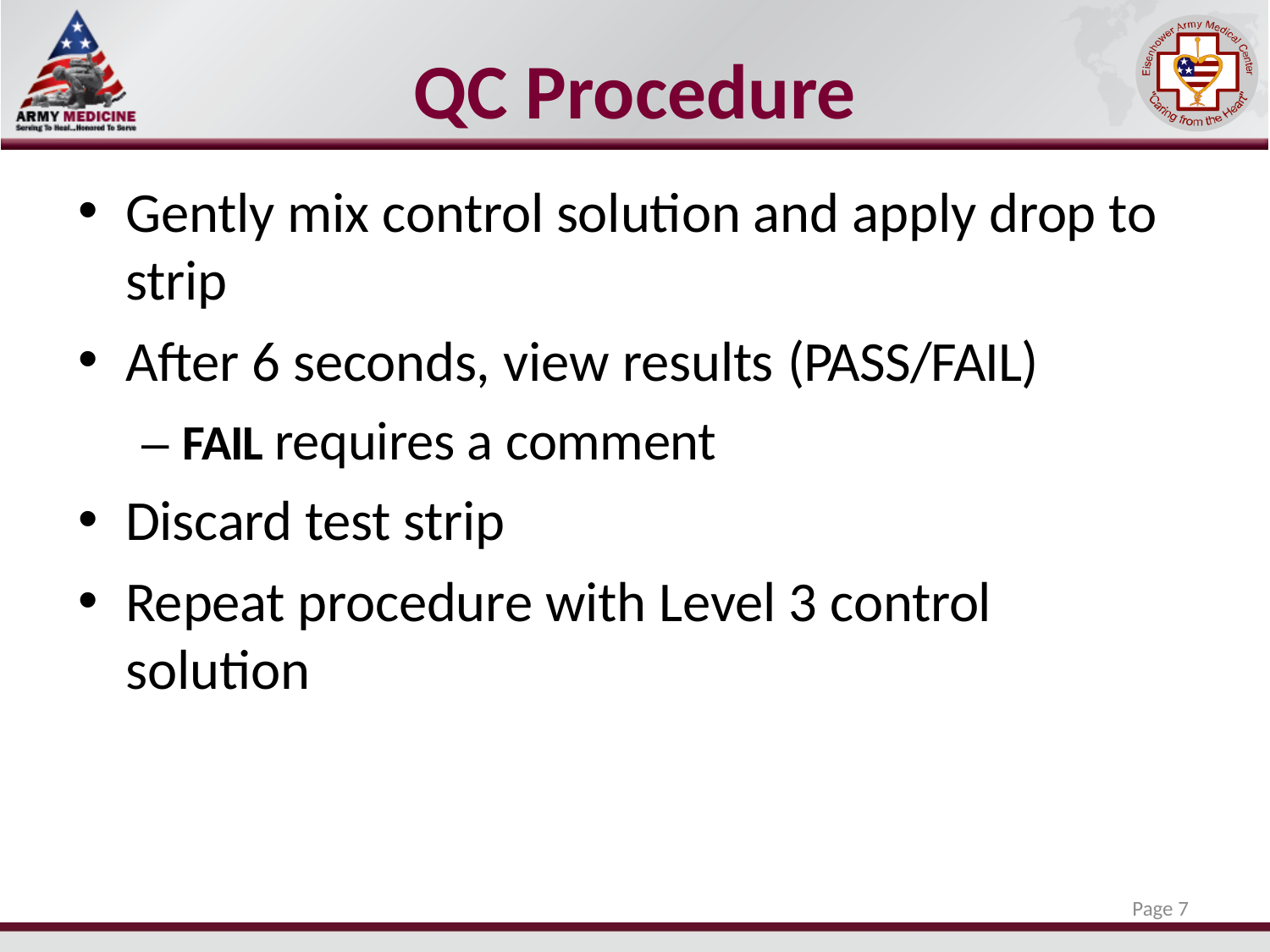

# QC Procedure
Gently mix control solution and apply drop to  strip
After 6 seconds, view results (PASS/FAIL)
– FAIL requires a comment
Discard test strip
Repeat procedure with Level 3 control  solution

Page 7